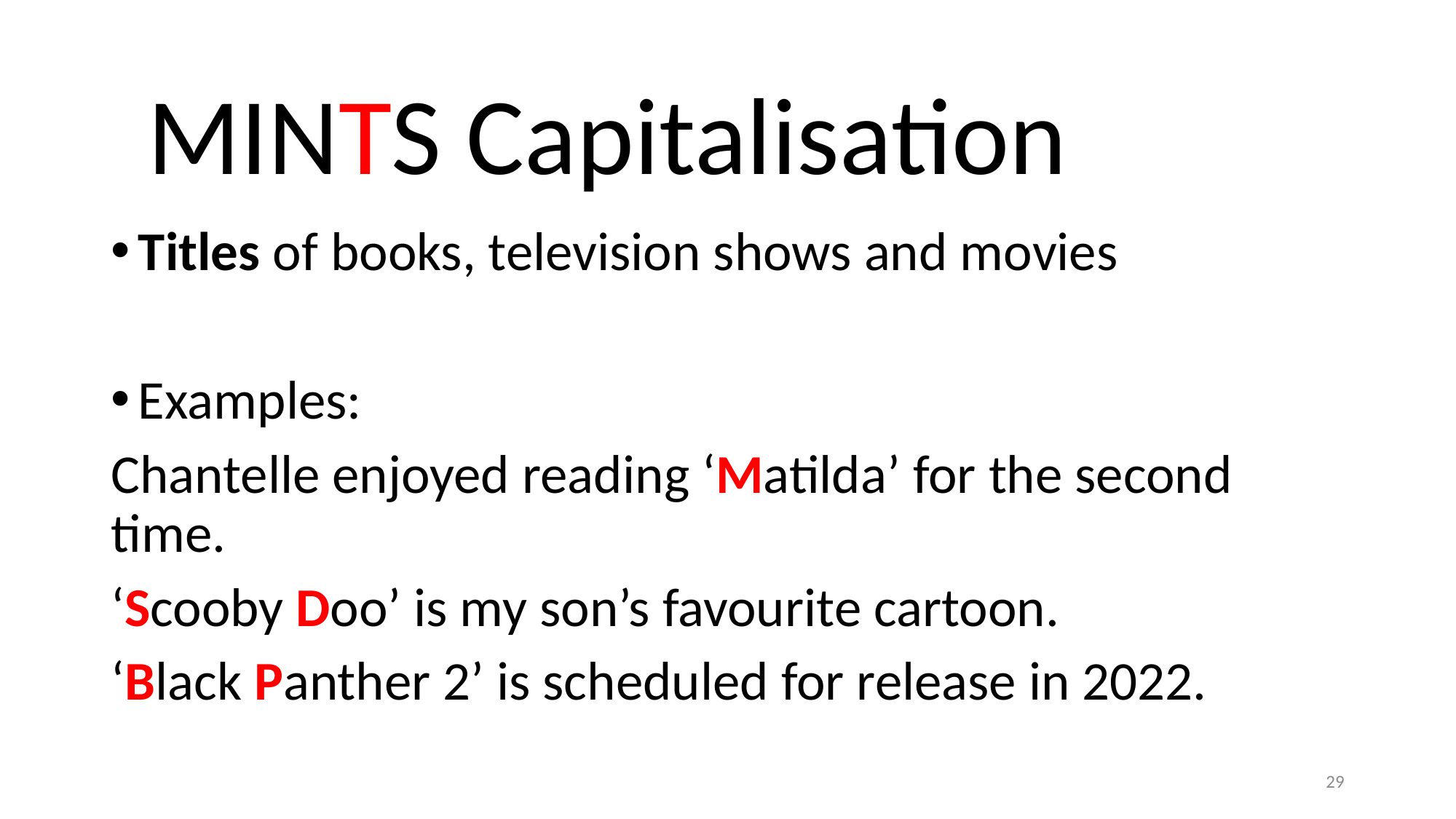

MINTS Capitalisation
Titles of books, television shows and movies

Examples:
Chantelle enjoyed reading ‘Matilda’ for the second time.
‘Scooby Doo’ is my son’s favourite cartoon.
‘Black Panther 2’ is scheduled for release in 2022.

29